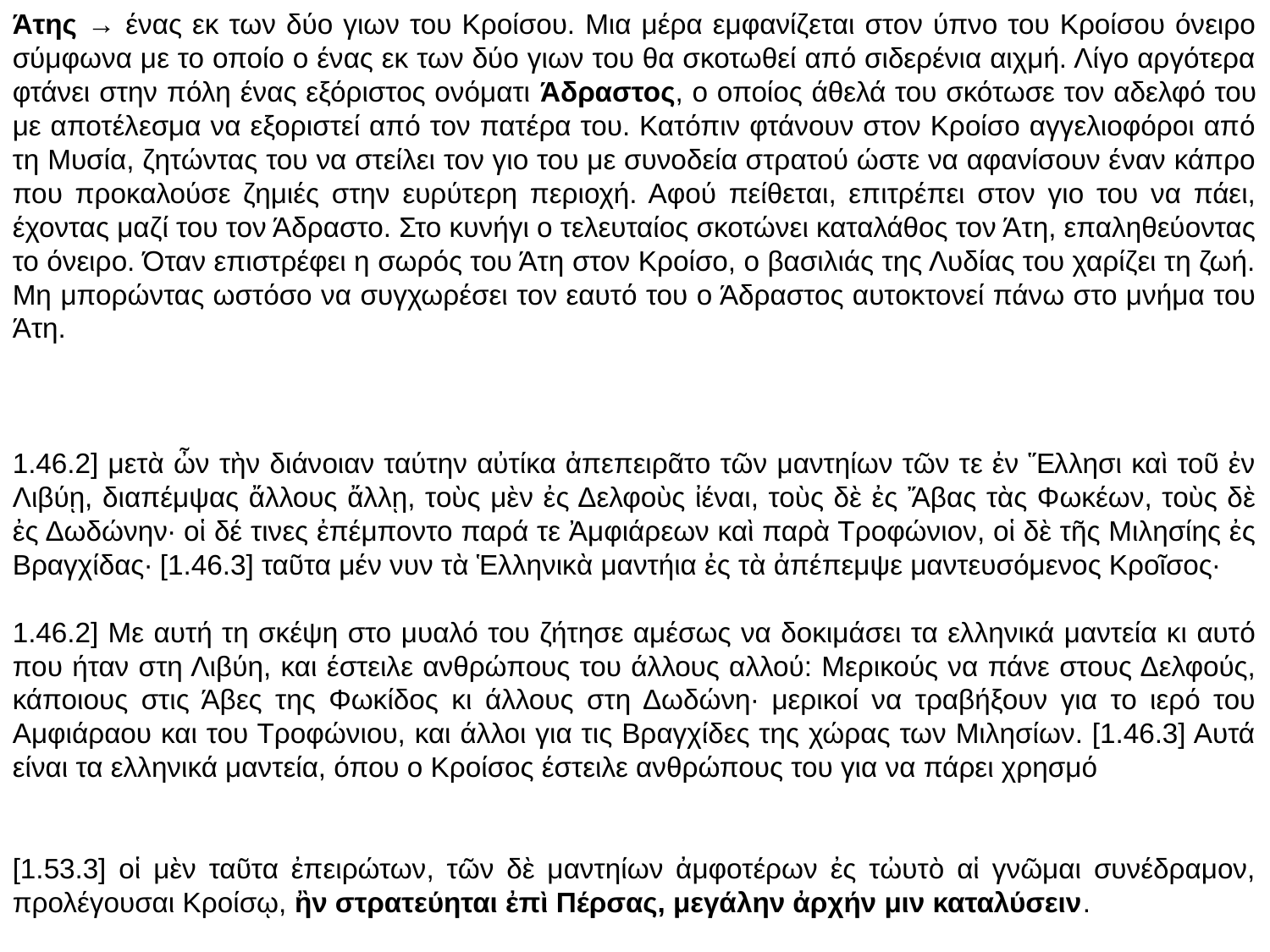

Άτης → ένας εκ των δύο γιων του Κροίσου. Μια μέρα εμφανίζεται στον ύπνο του Κροίσου όνειρο σύμφωνα με το οποίο ο ένας εκ των δύο γιων του θα σκοτωθεί από σιδερένια αιχμή. Λίγο αργότερα φτάνει στην πόλη ένας εξόριστος ονόματι Άδραστος, ο οποίος άθελά του σκότωσε τον αδελφό του με αποτέλεσμα να εξοριστεί από τον πατέρα του. Κατόπιν φτάνουν στον Κροίσο αγγελιοφόροι από τη Μυσία, ζητώντας του να στείλει τον γιο του με συνοδεία στρατού ώστε να αφανίσουν έναν κάπρο που προκαλούσε ζημιές στην ευρύτερη περιοχή. Αφού πείθεται, επιτρέπει στον γιο του να πάει, έχοντας μαζί του τον Άδραστο. Στο κυνήγι ο τελευταίος σκοτώνει καταλάθος τον Άτη, επαληθεύοντας το όνειρο. Όταν επιστρέφει η σωρός του Άτη στον Κροίσο, ο βασιλιάς της Λυδίας του χαρίζει τη ζωή. Μη μπορώντας ωστόσο να συγχωρέσει τον εαυτό του ο Άδραστος αυτοκτονεί πάνω στο μνήμα του Άτη.
1.46.2] μετὰ ὦν τὴν διάνοιαν ταύτην αὐτίκα ἀπεπειρᾶτο τῶν μαντηίων τῶν τε ἐν Ἕλλησι καὶ τοῦ ἐν Λιβύῃ, διαπέμψας ἄλλους ἄλλῃ, τοὺς μὲν ἐς Δελφοὺς ἰέναι, τοὺς δὲ ἐς Ἄβας τὰς Φωκέων, τοὺς δὲ ἐς Δωδώνην· οἱ δέ τινες ἐπέμποντο παρά τε Ἀμφιάρεων καὶ παρὰ Τροφώνιον, οἱ δὲ τῆς Μιλησίης ἐς Βραγχίδας· [1.46.3] ταῦτα μέν νυν τὰ Ἑλληνικὰ μαντήια ἐς τὰ ἀπέπεμψε μαντευσόμενος Κροῖσος·
1.46.2] Με αυτή τη σκέψη στο μυαλό του ζήτησε αμέσως να δοκιμάσει τα ελληνικά μαντεία κι αυτό που ήταν στη Λιβύη, και έστειλε ανθρώπους του άλλους αλλού: Μερικούς να πάνε στους Δελφούς, κάποιους στις Άβες της Φωκίδος κι άλλους στη Δωδώνη· μερικοί να τραβήξουν για το ιερό του Αμφιάραου και του Τροφώνιου, και άλλοι για τις Βραγχίδες της χώρας των Μιλησίων. [1.46.3] Αυτά είναι τα ελληνικά μαντεία, όπου ο Κροίσος έστειλε ανθρώπους του για να πάρει χρησμό
[1.53.3] οἱ μὲν ταῦτα ἐπειρώτων, τῶν δὲ μαντηίων ἀμφοτέρων ἐς τὠυτὸ αἱ γνῶμαι συνέδραμον, προλέγουσαι Κροίσῳ, ἢν στρατεύηται ἐπὶ Πέρσας, μεγάλην ἀρχήν μιν καταλύσειν.